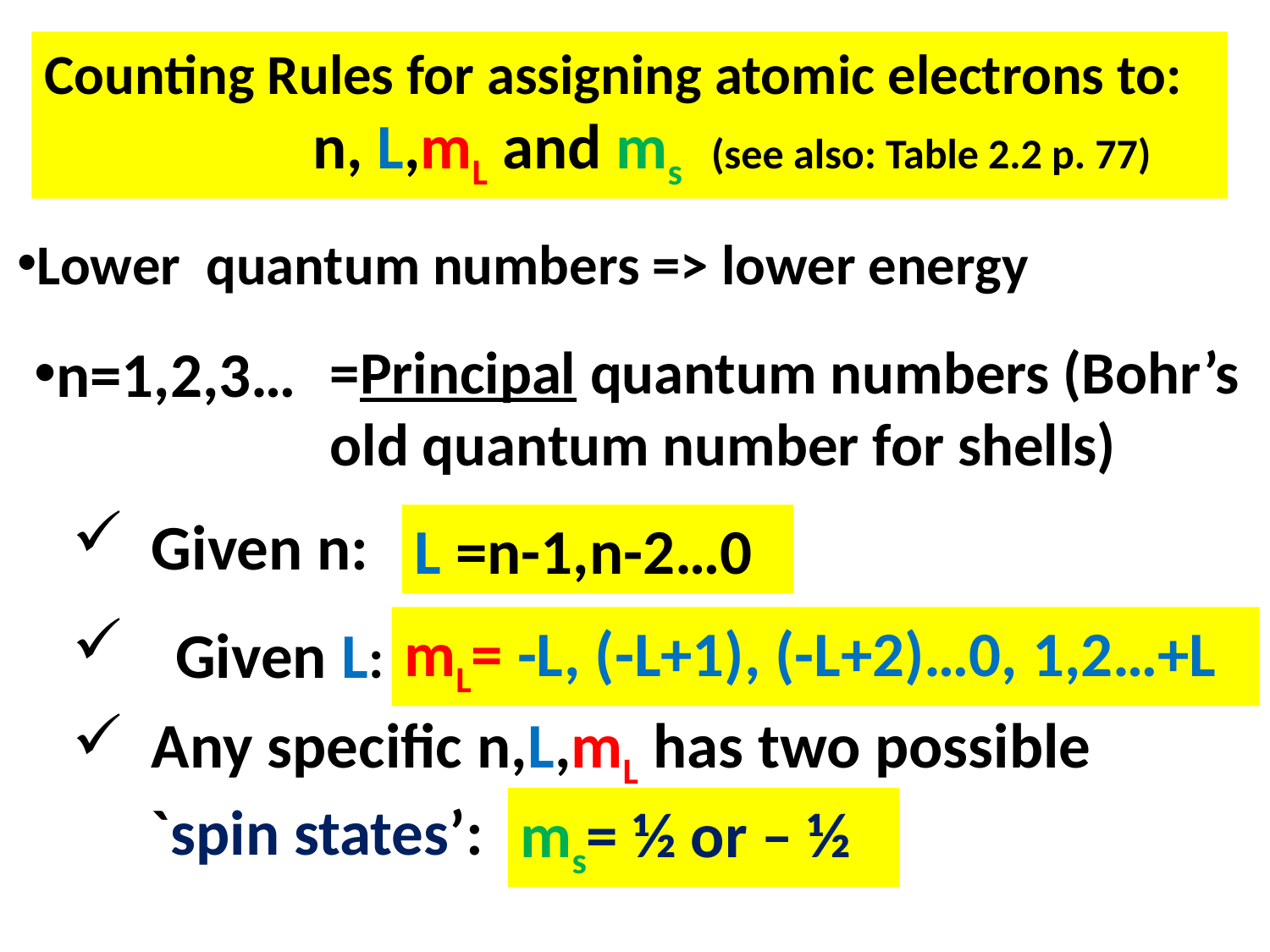

Counting Rules for assigning atomic electrons to:
		 n, L,mL and ms  (see also: Table 2.2 p. 77)
Lower  quantum numbers => lower energy
n=1,2,3…
=Principal quantum numbers (Bohr’s old quantum number for shells)
Given n:
L =n-1,n-2…0
mL= -L, (-L+1), (-L+2)…0, 1,2…+L
Given L:
Any specific n,L,mL has two possible `spin states’:
ms= ½ or – ½